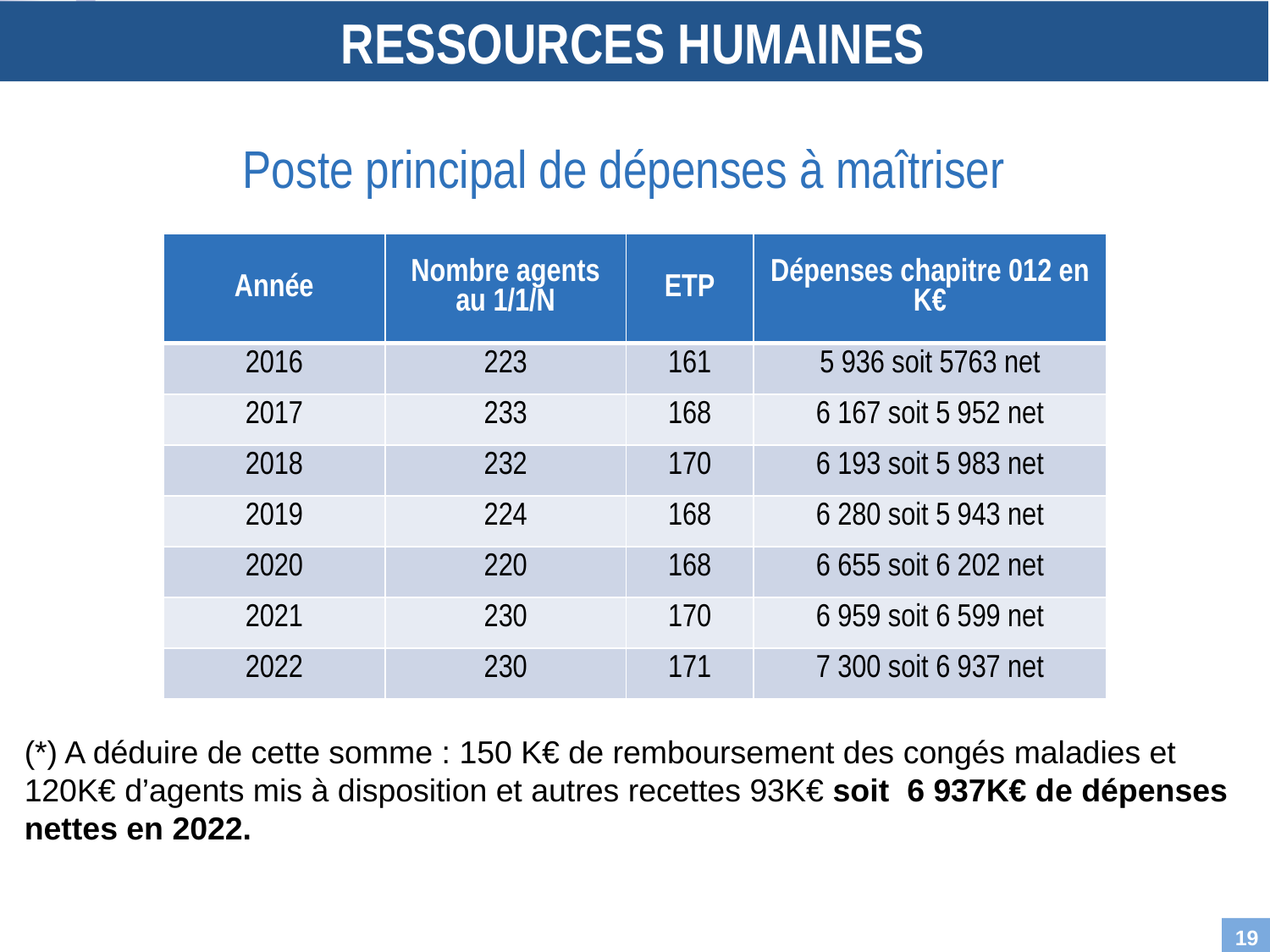

RESSOURCES HUMAINES
Poste principal de dépenses à maîtriser
| Année | Nombre agents au 1/1/N | ETP | Dépenses chapitre 012 en K€ |
| --- | --- | --- | --- |
| 2016 | 223 | 161 | 5 936 soit 5763 net |
| 2017 | 233 | 168 | 6 167 soit 5 952 net |
| 2018 | 232 | 170 | 6 193 soit 5 983 net |
| 2019 | 224 | 168 | 6 280 soit 5 943 net |
| 2020 | 220 | 168 | 6 655 soit 6 202 net |
| 2021 | 230 | 170 | 6 959 soit 6 599 net |
| 2022 | 230 | 171 | 7 300 soit 6 937 net |
(*) A déduire de cette somme : 150 K€ de remboursement des congés maladies et 120K€ d’agents mis à disposition et autres recettes 93K€ soit  6 937K€ de dépenses nettes en 2022.

19